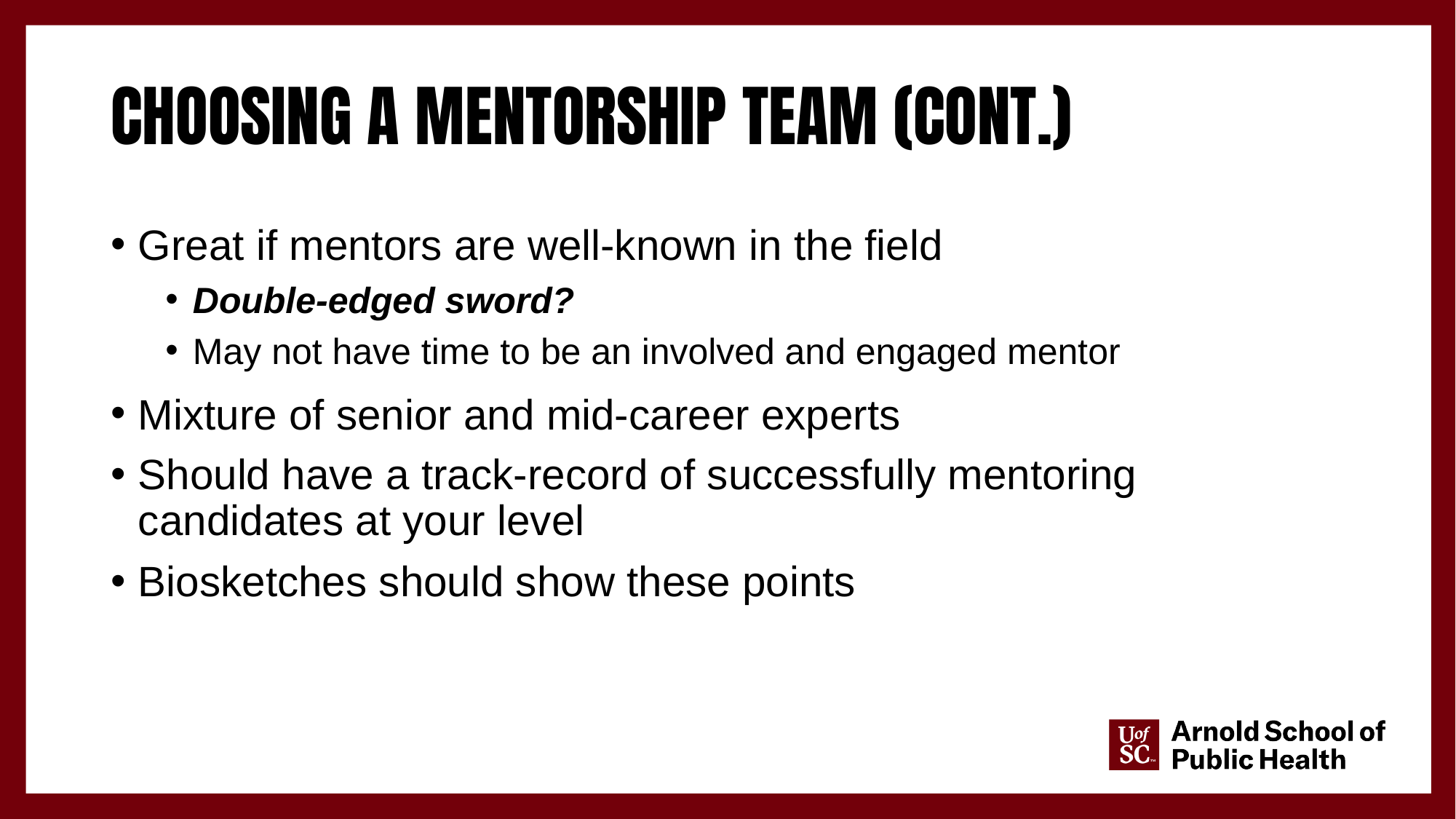

# Choosing a mentorship team (Cont.)
Great if mentors are well-known in the field
Double-edged sword?
May not have time to be an involved and engaged mentor
Mixture of senior and mid-career experts
Should have a track-record of successfully mentoring candidates at your level
Biosketches should show these points